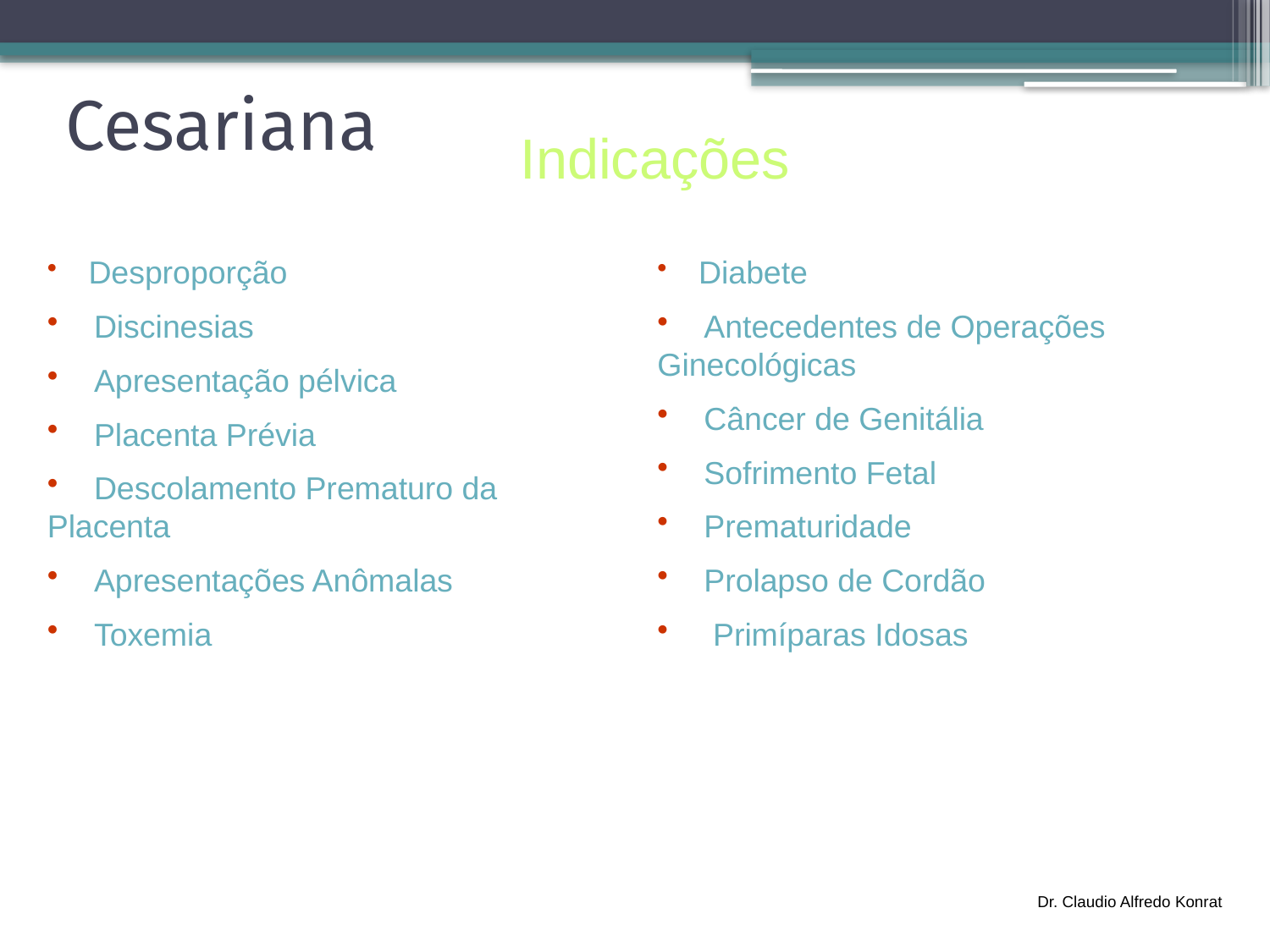

# Cesariana
Indicações
    Desproporção
    Discinesias
    Apresentação pélvica
    Placenta Prévia
    Descolamento Prematuro da Placenta
    Apresentações Anômalas
    Toxemia
    Diabete
    Antecedentes de Operações Ginecológicas
    Câncer de Genitália
    Sofrimento Fetal
    Prematuridade
    Prolapso de Cordão
     Primíparas Idosas
Dr. Claudio Alfredo Konrat